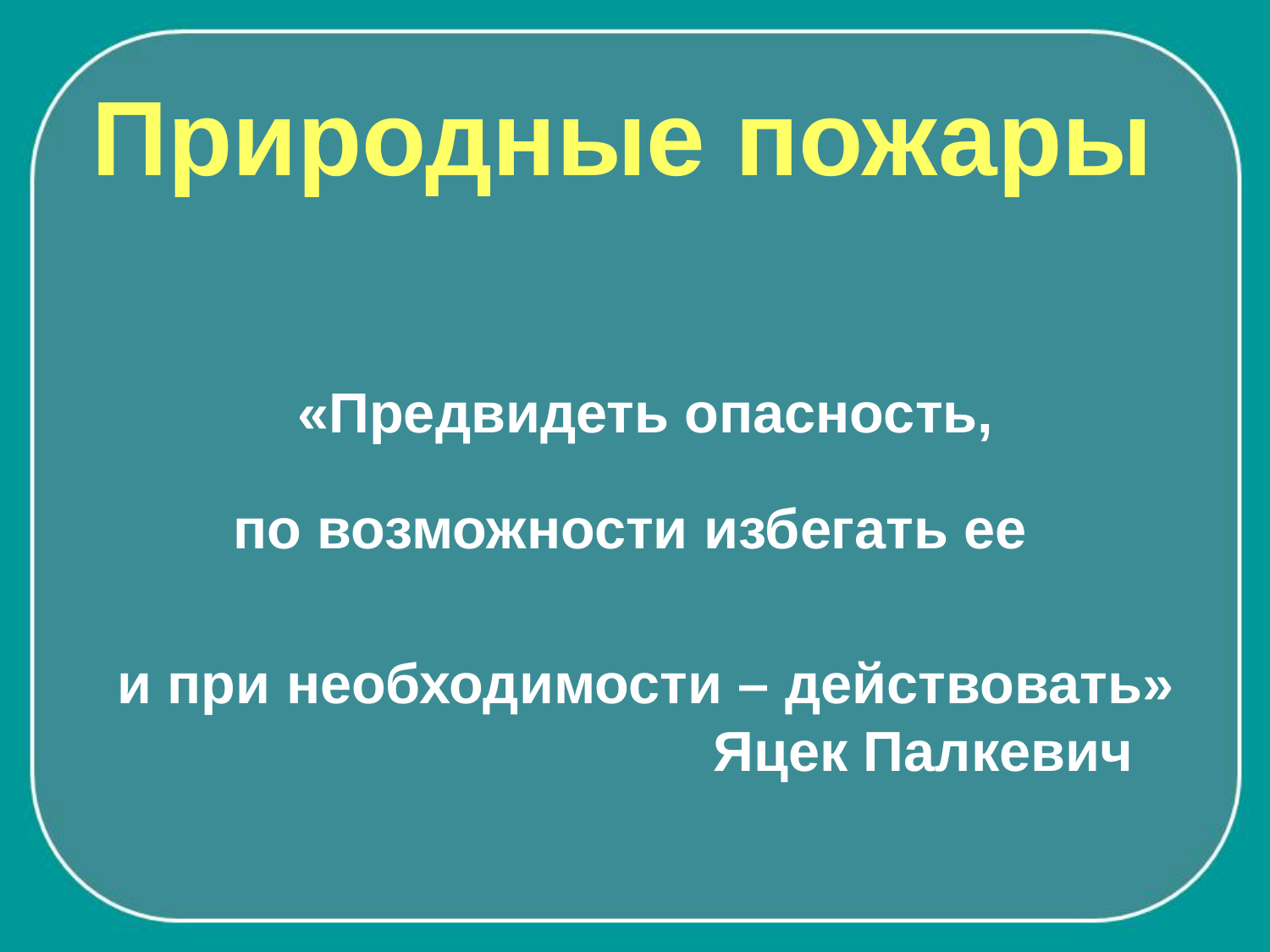

Природные пожары
«Предвидеть опасность,

и при необходимости – действовать»
                                        Яцек Палкевич
по возможности избегать ее